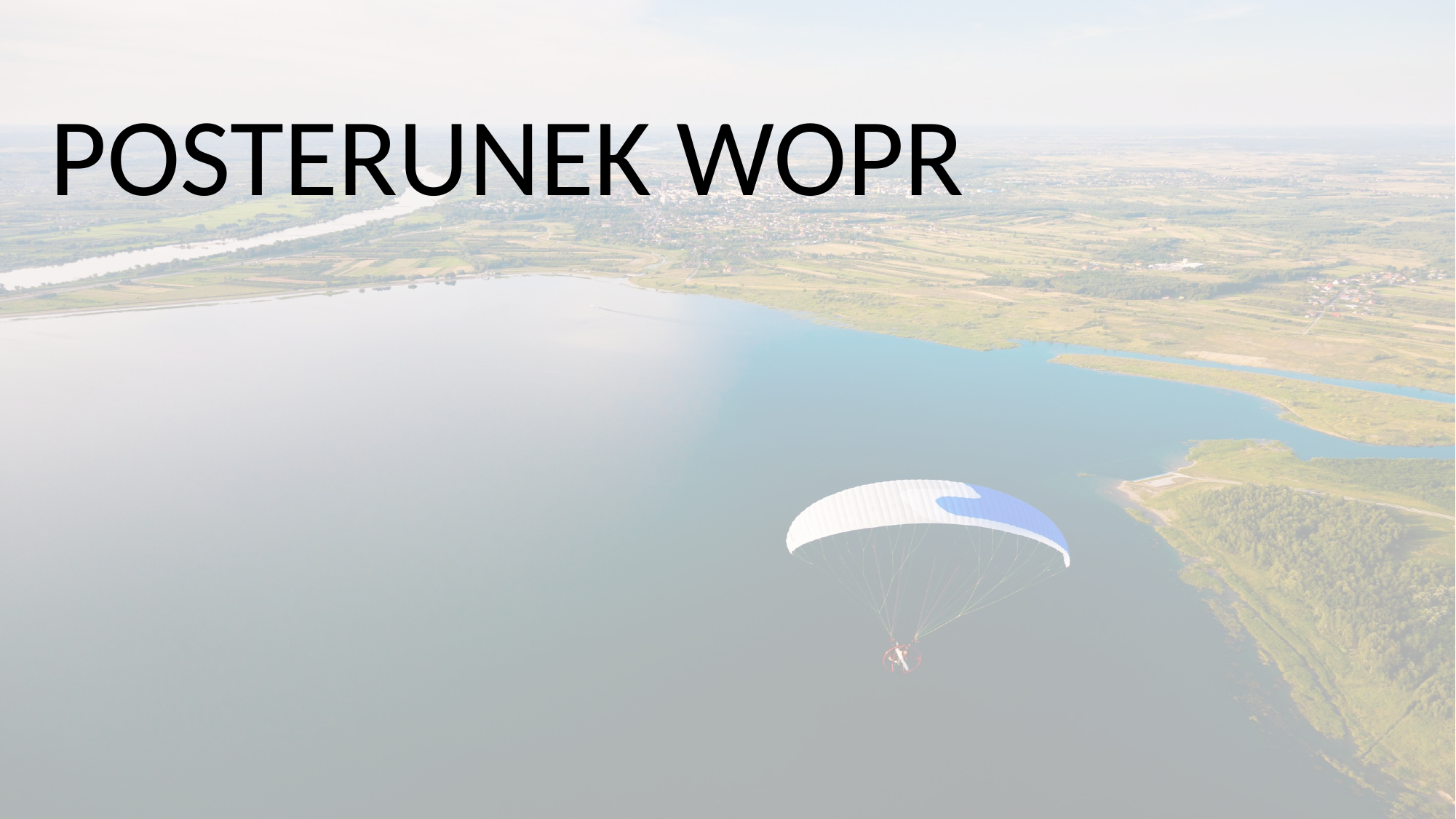

# POSTERUNEK WOPR
Koncepcja Zagospodarowania terenu nad Jeziorem Tarnobrzeskim